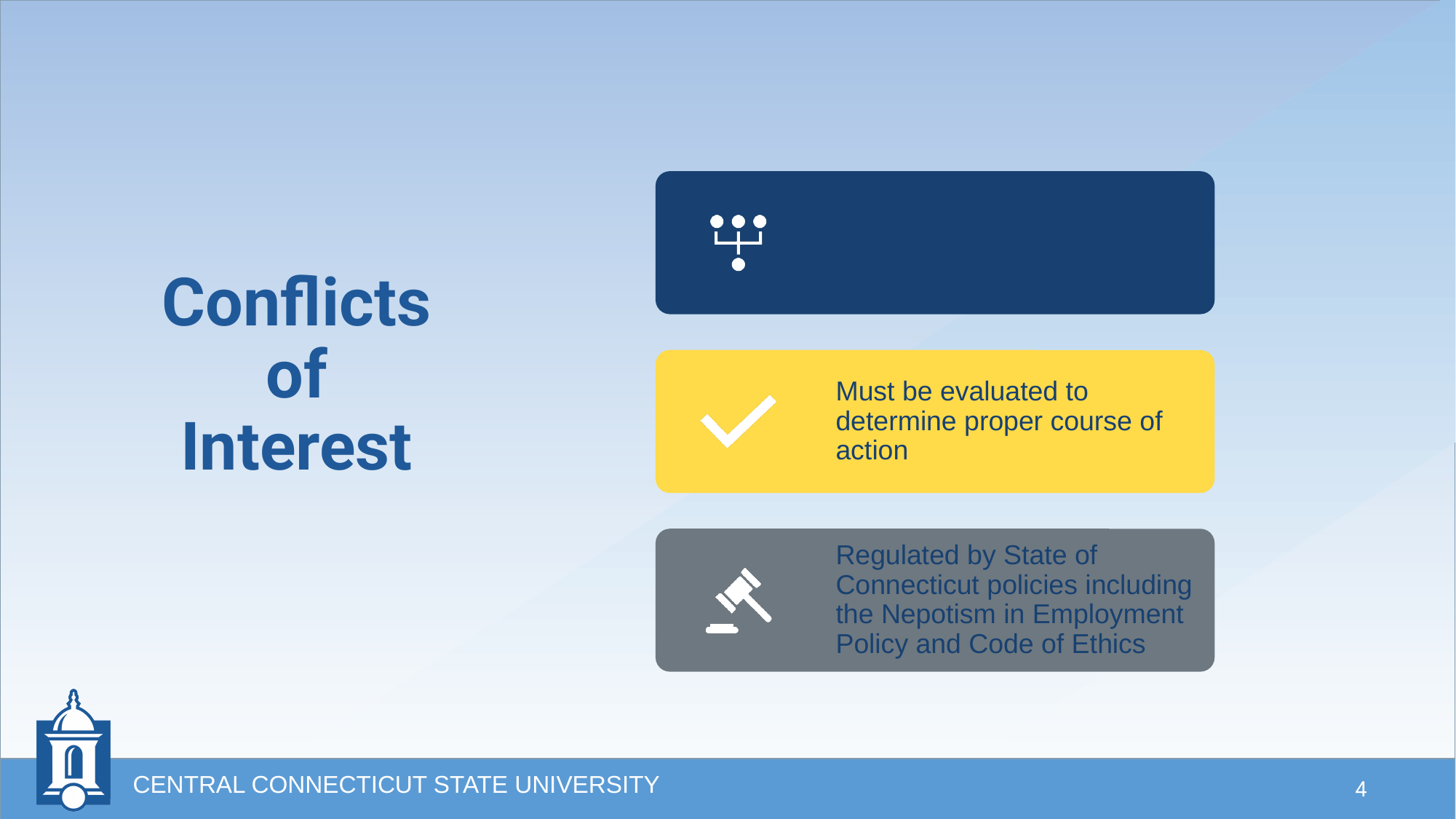

# Conflicts of Interest
Defined as the pre-existing relationship between a member of the search process and a candidate
Must be evaluated to determine proper course of action
Regulated by State of Connecticut policies including the Nepotism in Employment Policy and Code of Ethics